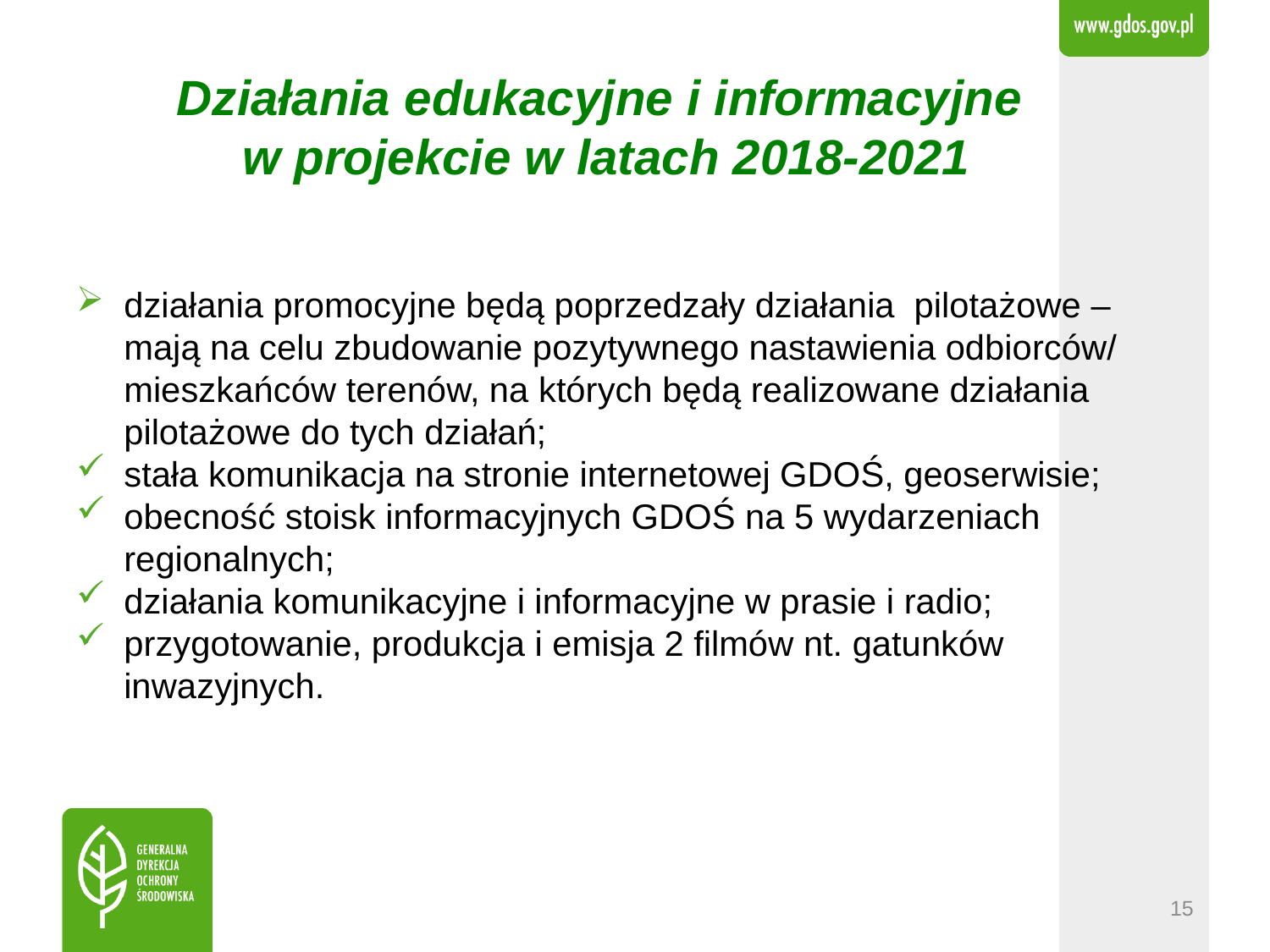

# Działania edukacyjne i informacyjne w projekcie w latach 2018-2021
działania promocyjne będą poprzedzały działania  pilotażowe –
mają na celu zbudowanie pozytywnego nastawienia odbiorców/ mieszkańców terenów, na których będą realizowane działania pilotażowe do tych działań;
stała komunikacja na stronie internetowej GDOŚ, geoserwisie;
obecność stoisk informacyjnych GDOŚ na 5 wydarzeniach regionalnych;
działania komunikacyjne i informacyjne w prasie i radio;
przygotowanie, produkcja i emisja 2 filmów nt. gatunków inwazyjnych.

15